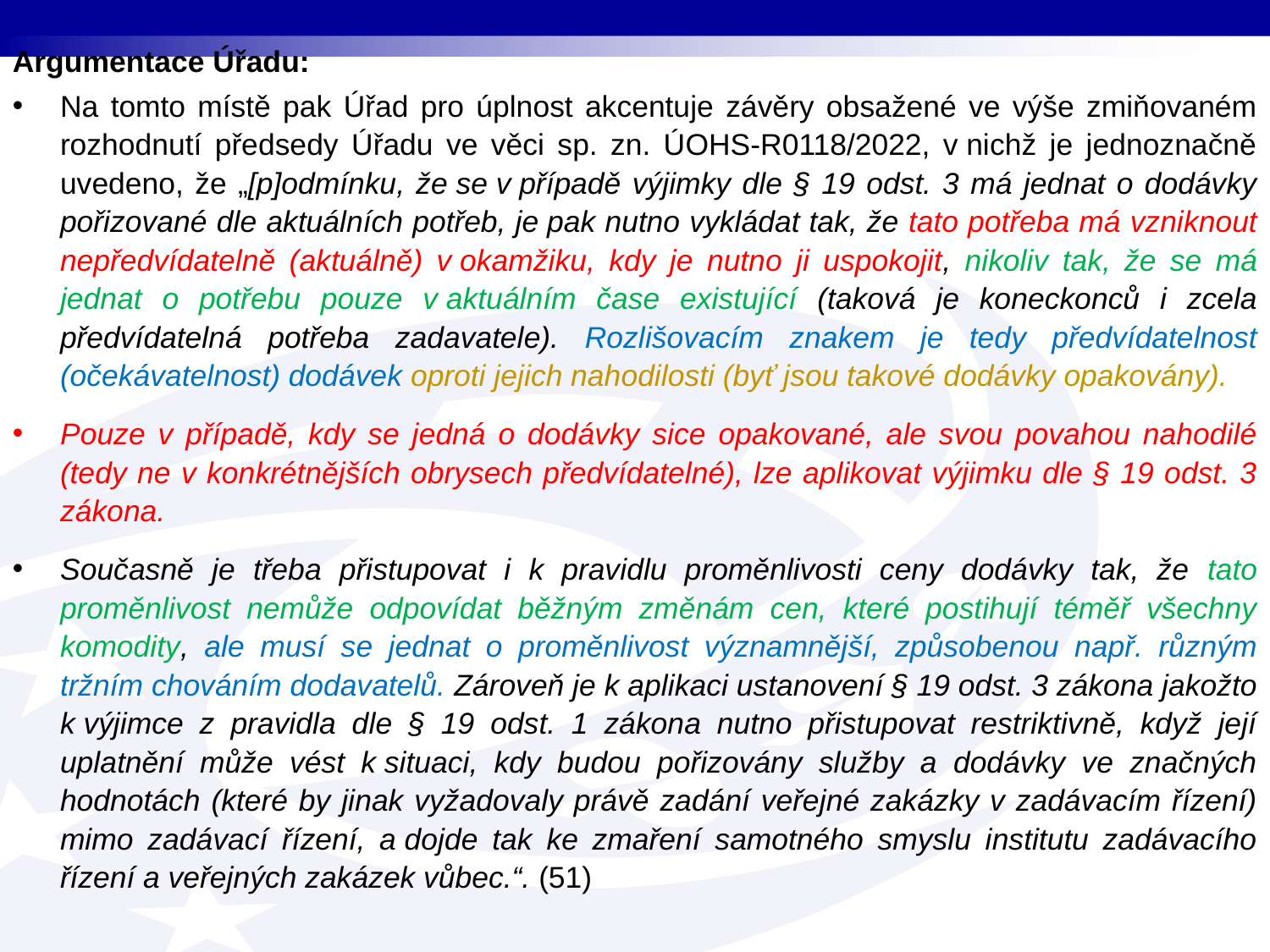

Argumentace Úřadu:
Na tomto místě pak Úřad pro úplnost akcentuje závěry obsažené ve výše zmiňovaném rozhodnutí předsedy Úřadu ve věci sp. zn. ÚOHS-R0118/2022, v nichž je jednoznačně uvedeno, že „[p]odmínku, že se v případě výjimky dle § 19 odst. 3 má jednat o dodávky pořizované dle aktuálních potřeb, je pak nutno vykládat tak, že tato potřeba má vzniknout nepředvídatelně (aktuálně) v okamžiku, kdy je nutno ji uspokojit, nikoliv tak, že se má jednat o potřebu pouze v aktuálním čase existující (taková je koneckonců i zcela předvídatelná potřeba zadavatele). Rozlišovacím znakem je tedy předvídatelnost (očekávatelnost) dodávek oproti jejich nahodilosti (byť jsou takové dodávky opakovány).
Pouze v případě, kdy se jedná o dodávky sice opakované, ale svou povahou nahodilé (tedy ne v konkrétnějších obrysech předvídatelné), lze aplikovat výjimku dle § 19 odst. 3 zákona.
Současně je třeba přistupovat i k pravidlu proměnlivosti ceny dodávky tak, že tato proměnlivost nemůže odpovídat běžným změnám cen, které postihují téměř všechny komodity, ale musí se jednat o proměnlivost významnější, způsobenou např. různým tržním chováním dodavatelů. Zároveň je k aplikaci ustanovení § 19 odst. 3 zákona jakožto k výjimce z pravidla dle § 19 odst. 1 zákona nutno přistupovat restriktivně, když její uplatnění může vést k situaci, kdy budou pořizovány služby a dodávky ve značných hodnotách (které by jinak vyžadovaly právě zadání veřejné zakázky v zadávacím řízení) mimo zadávací řízení, a dojde tak ke zmaření samotného smyslu institutu zadávacího řízení a veřejných zakázek vůbec.“. (51)